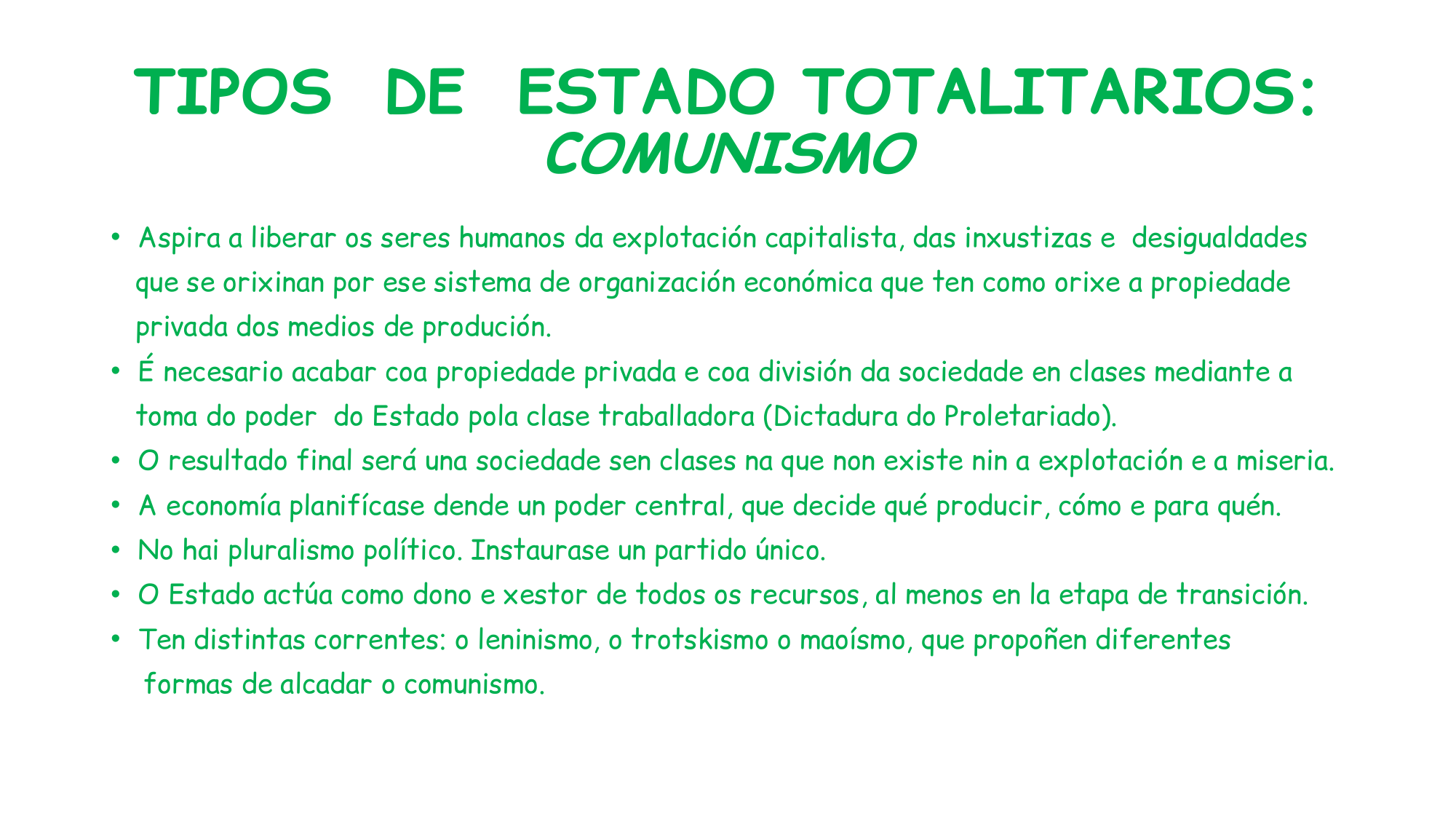

# TIPOS  DE  ESTADO TOTALITARIOS: COMUNISMO
Aspira a liberar os seres humanos da explotación capitalista, das inxustizas e  desigualdades
   que se orixinan por ese sistema de organización económica que ten como orixe a propiedade
   privada dos medios de produción.
É necesario acabar coa propiedade privada e coa división da sociedade en clases mediante a
   toma do poder  do Estado pola clase traballadora (Dictadura do Proletariado).
O resultado final será una sociedade sen clases na que non existe nin a explotación e a miseria.
A economía planifícase dende un poder central, que decide qué producir, cómo e para quén.
No hai pluralismo político. Instaurase un partido único.
O Estado actúa como dono e xestor de todos os recursos, al menos en la etapa de transición.
Ten distintas correntes: o leninismo, o trotskismo o maoísmo, que propoñen diferentes
    formas de alcadar o comunismo.